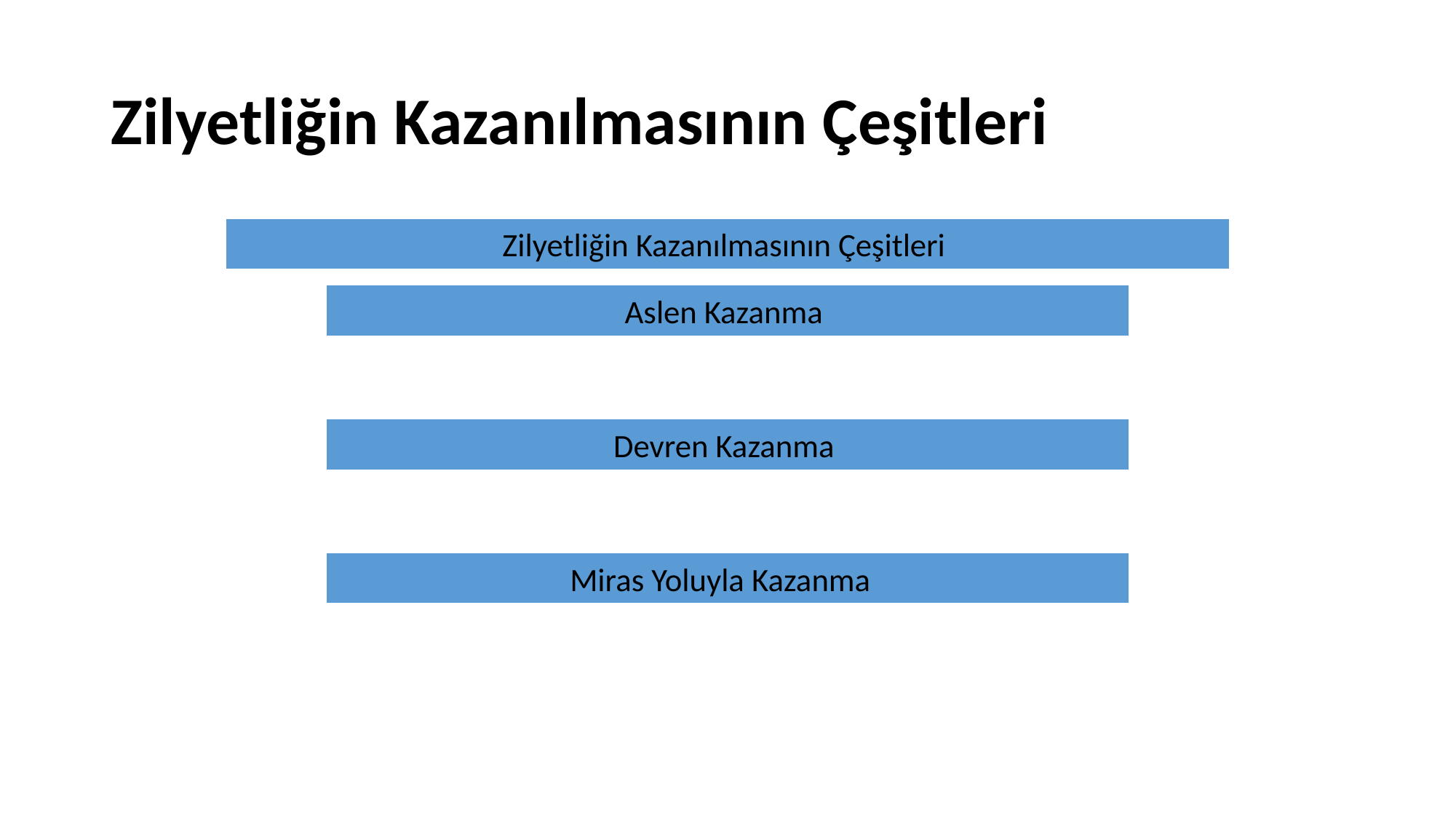

# Zilyetliğin Kazanılmasının Çeşitleri
Zilyetliğin Kazanılmasının Çeşitleri
Aslen Kazanma
Devren Kazanma
Miras Yoluyla Kazanma